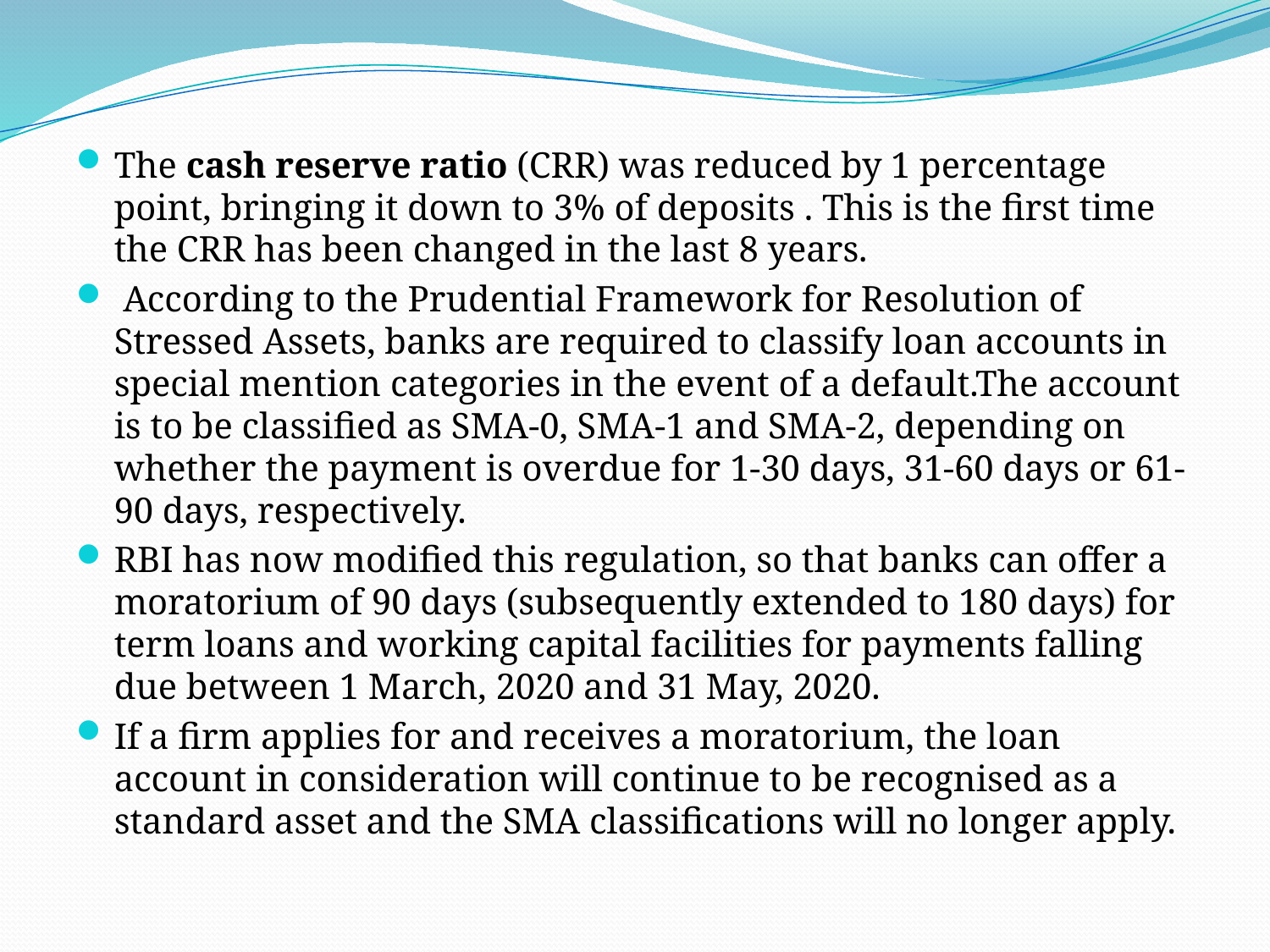

#
The cash reserve ratio (CRR) was reduced by 1 percentage point, bringing it down to 3% of deposits . This is the first time the CRR has been changed in the last 8 years.
 According to the Prudential Framework for Resolution of Stressed Assets, banks are required to classify loan accounts in special mention categories in the event of a default.The account is to be classified as SMA-0, SMA-1 and SMA-2, depending on whether the payment is overdue for 1-30 days, 31-60 days or 61-90 days, respectively.
RBI has now modified this regulation, so that banks can offer a moratorium of 90 days (subsequently extended to 180 days) for  term loans and working capital facilities for payments falling due between 1 March, 2020 and 31 May, 2020.
If a firm applies for and receives a moratorium, the loan account in consideration will continue to be recognised as a standard asset and the SMA classifications will no longer apply.